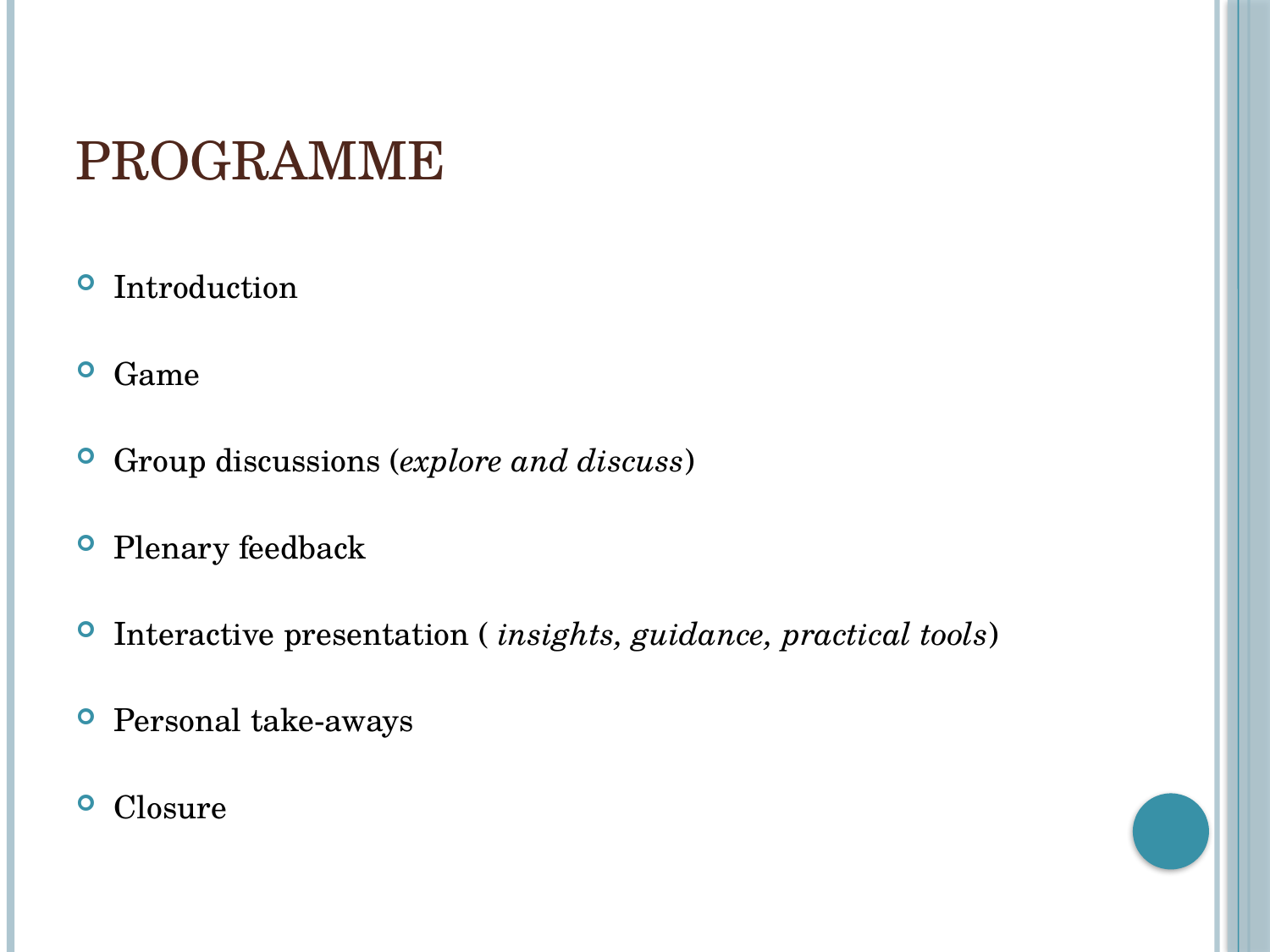

# Programme
Introduction
Game
Group discussions (explore and discuss)
Plenary feedback
Interactive presentation ( insights, guidance, practical tools)
Personal take-aways
Closure